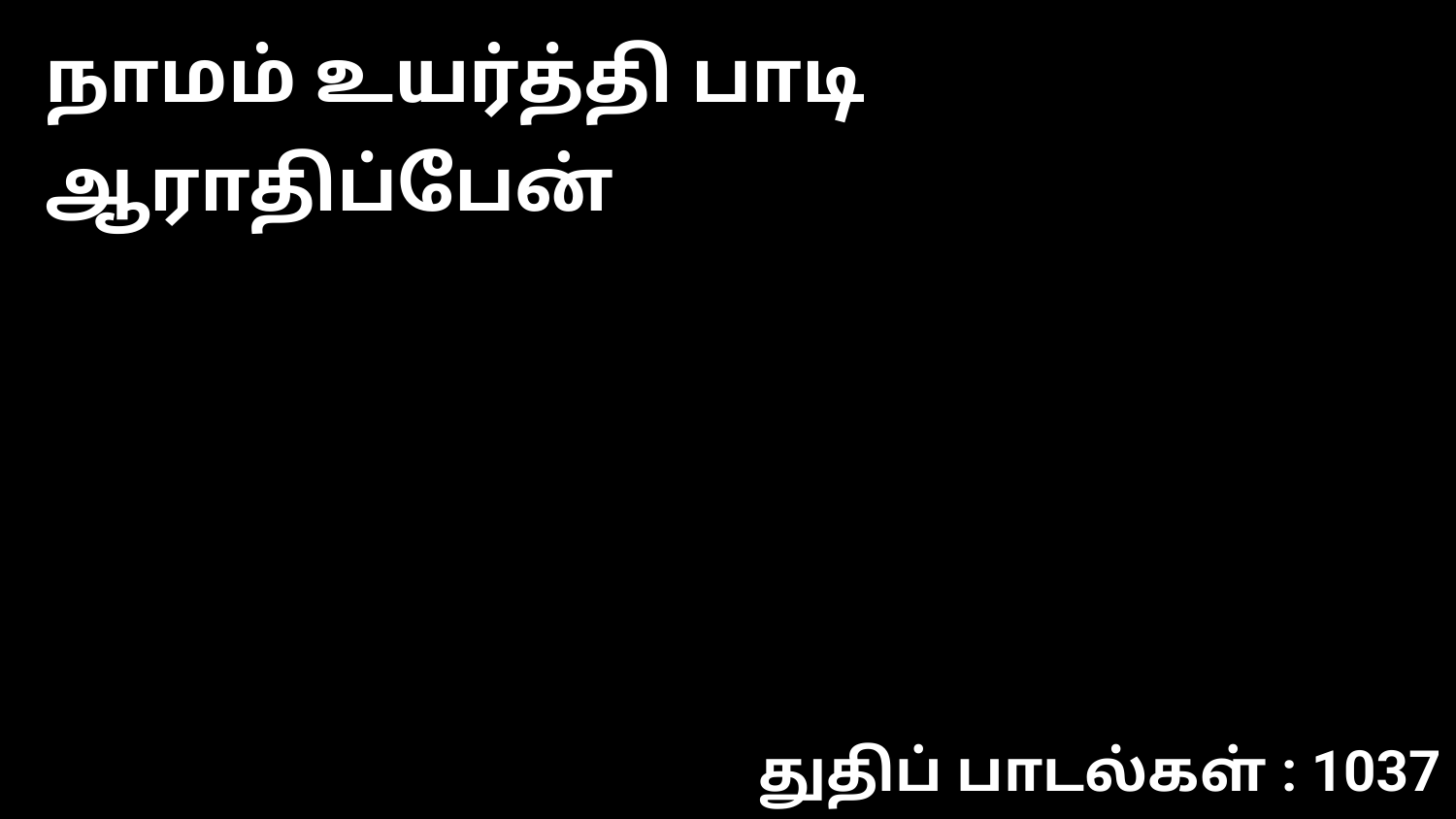

நாமம் உயர்த்தி பாடி ஆராதிப்பேன்
துதிப் பாடல்கள் : 1037